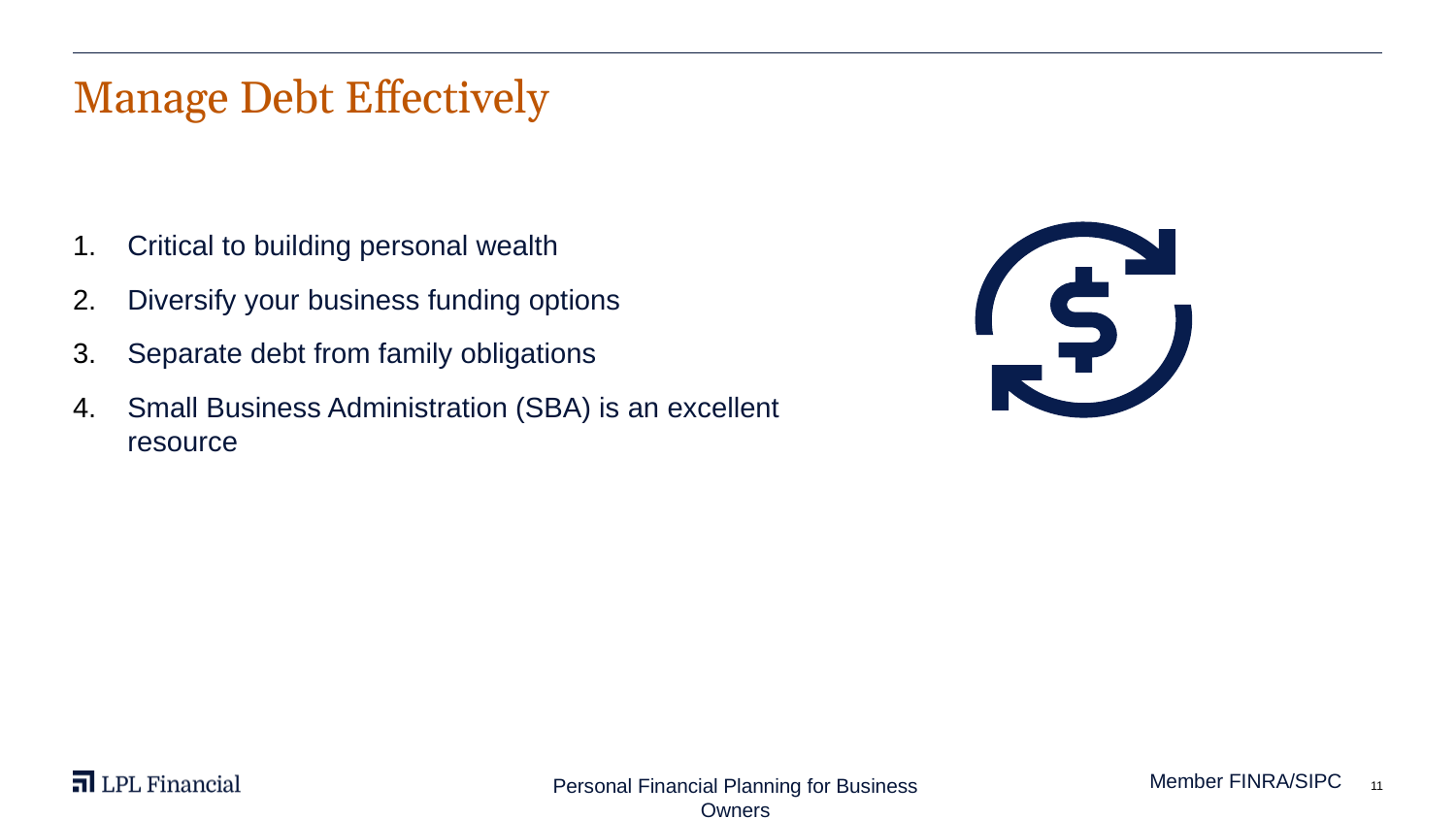

# Manage Debt Effectively

Critical to building personal wealth
Diversify your business funding options
Separate debt from family obligations
Small Business Administration (SBA) is an excellent resource

Member FINRA/SIPC